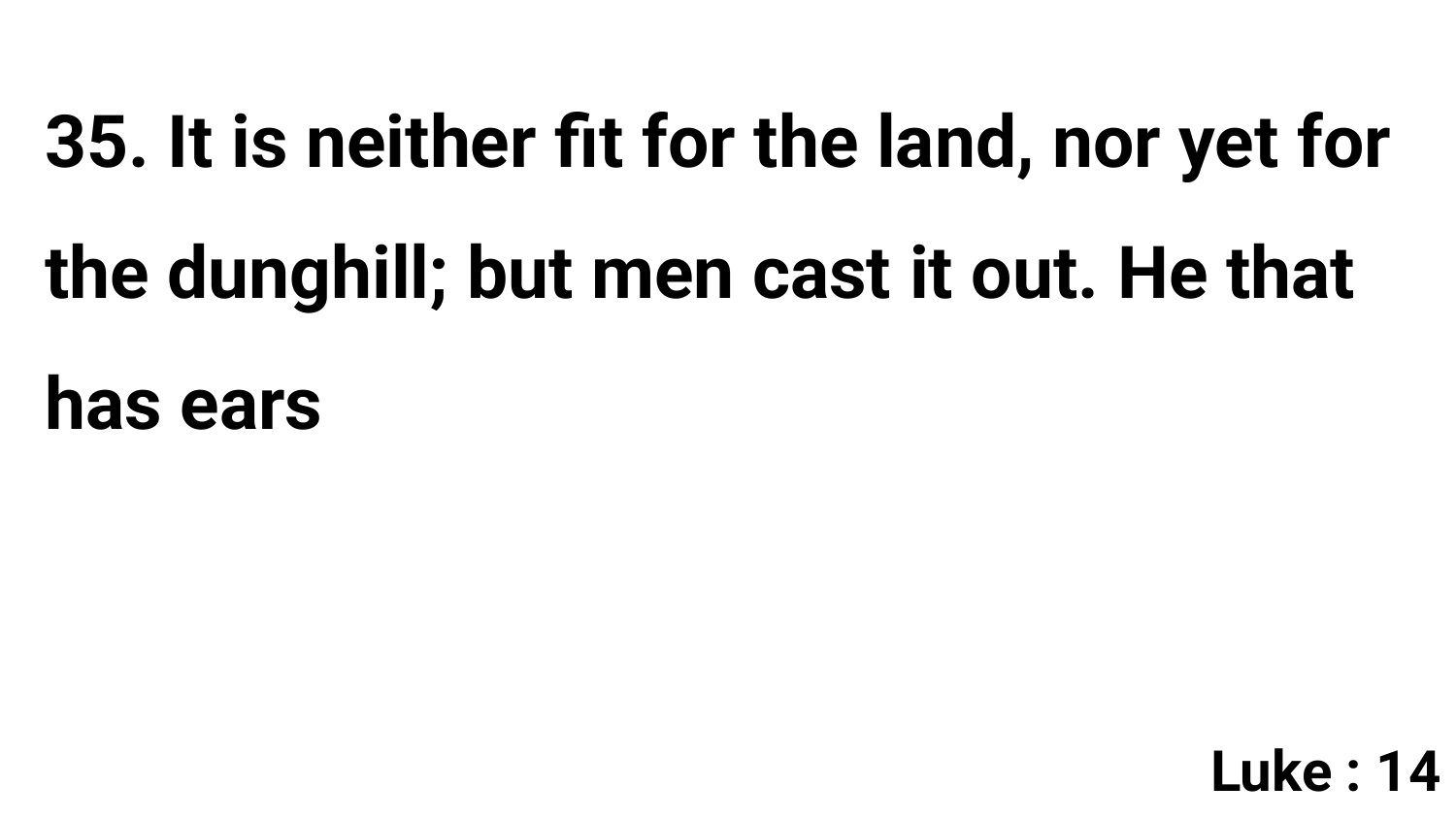

35. It is neither fit for the land, nor yet for the dunghill; but men cast it out. He that has ears
Luke : 14